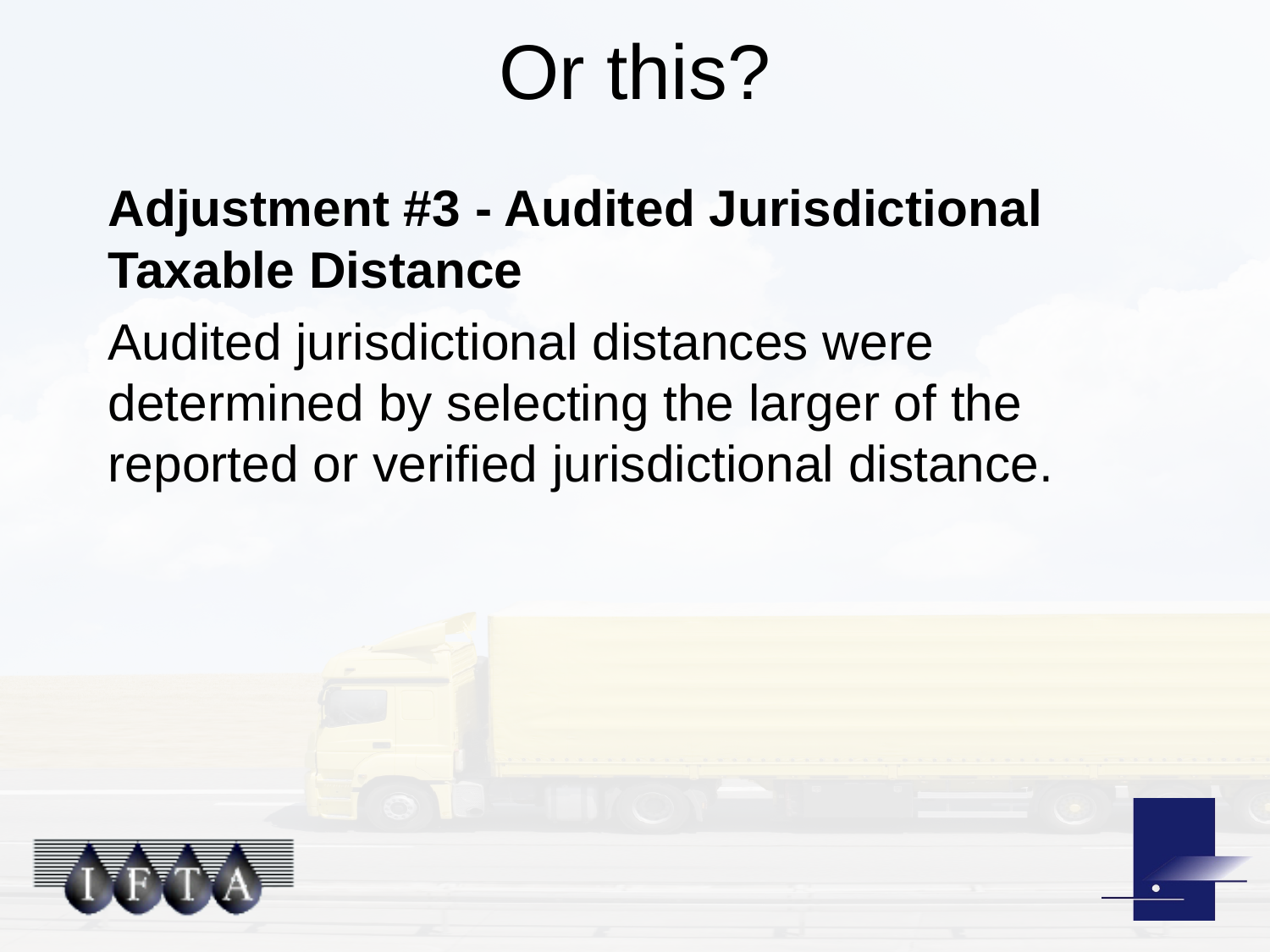

# Or this?
Adjustment #3 - Audited Jurisdictional Taxable Distance
Audited jurisdictional distances were determined by selecting the larger of the reported or verified jurisdictional distance.